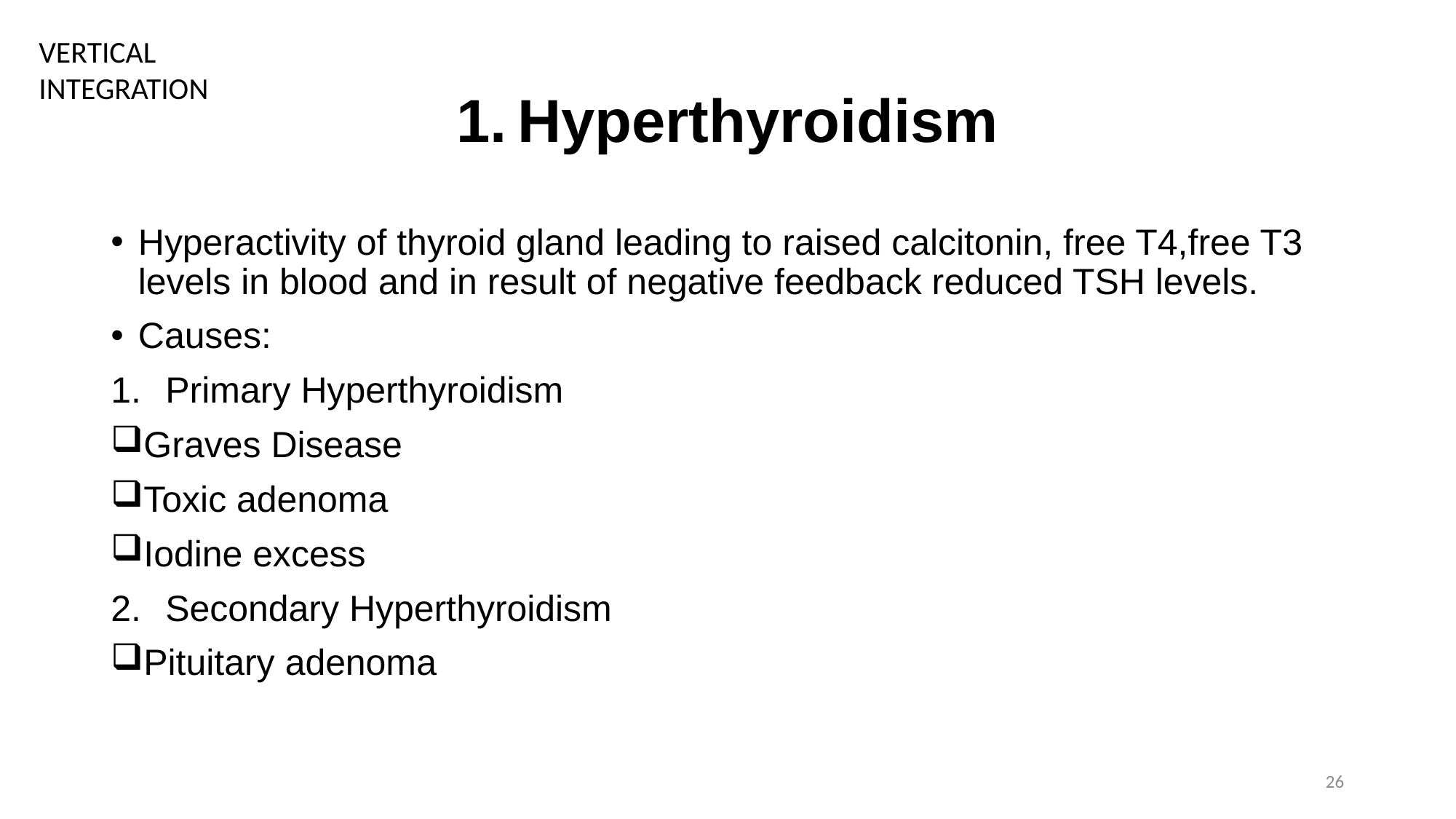

VERTICAL INTEGRATION
# Hyperthyroidism
Hyperactivity of thyroid gland leading to raised calcitonin, free T4,free T3 levels in blood and in result of negative feedback reduced TSH levels.
Causes:
Primary Hyperthyroidism
Graves Disease
Toxic adenoma
Iodine excess
Secondary Hyperthyroidism
Pituitary adenoma
26